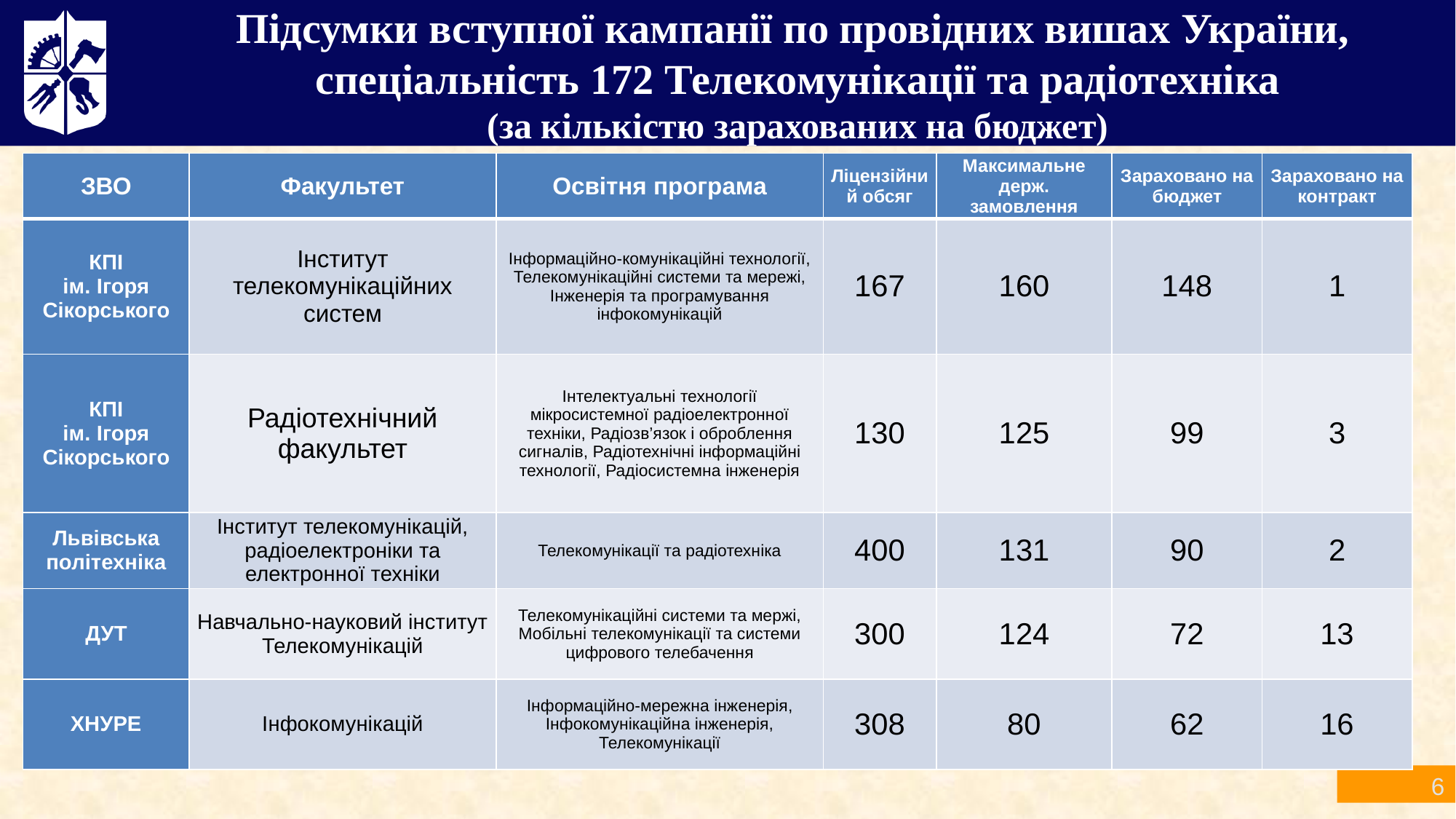

Підсумки вступної кампанії по провідних вишах України,
спеціальність 172 Телекомунікації та радіотехніка
(за кількістю зарахованих на бюджет)
| ЗВО | Факультет | Освітня програма | Ліцензійний обсяг | Максимальне держ. замовлення | Зараховано на бюджет | Зараховано на контракт |
| --- | --- | --- | --- | --- | --- | --- |
| КПІ ім. Ігоря Сікорського | Інститут телекомунікаційних систем | Інформаційно-комунікаційні технології, Телекомунікаційні системи та мережі, Інженерія та програмування інфокомунікацій | 167 | 160 | 148 | 1 |
| КПІ ім. Ігоря Сікорського | Радіотехнічний факультет | Інтелектуальні технології мікросистемної радіоелектронної техніки, Радіозв’язок і оброблення сигналів, Радіотехнічні інформаційні технології, Радіосистемна інженерія | 130 | 125 | 99 | 3 |
| Львівська політехніка | Інститут телекомунікацій, радіоелектроніки та електронної техніки | Телекомунікації та радіотехніка | 400 | 131 | 90 | 2 |
| ДУТ | Навчально-науковий інститут Телекомунікацій | Телекомунікаційні системи та мержі, Мобільні телекомунікації та системи цифрового телебачення | 300 | 124 | 72 | 13 |
| ХНУРЕ | Інфокомунікацій | Інформаційно-мережна інженерія, Інфокомунікаційна інженерія, Телекомунікації | 308 | 80 | 62 | 16 |
6